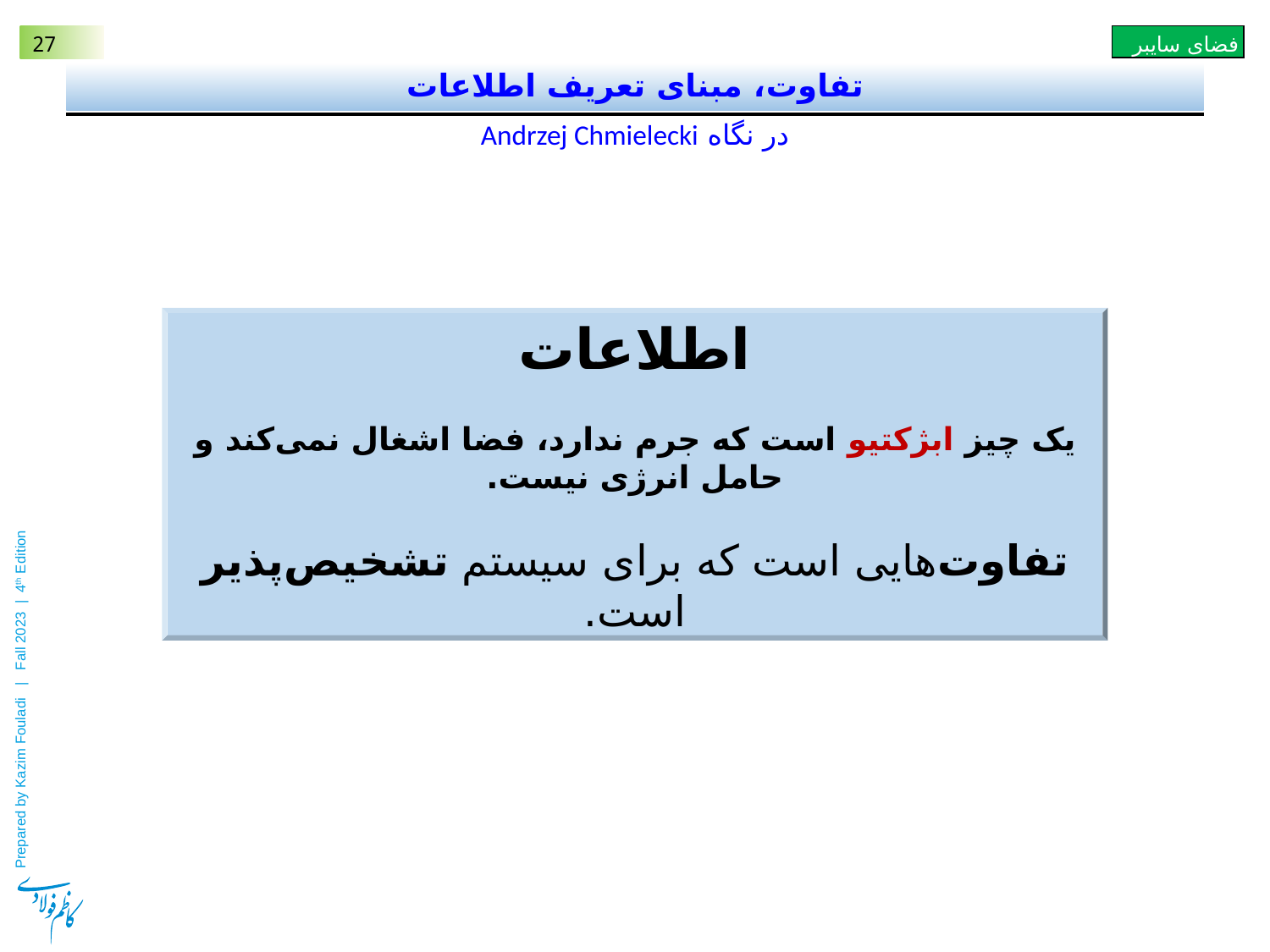

# تفاوت‌، مبنای تعریف اطلاعات
در نگاه Andrzej Chmielecki

اطلاعات

یک چیز ابژکتیو است که جرم ندارد، فضا اشغال نمی‌کند و حامل انرژی نیست.

تفاوت‌هایی است که برای سیستم تشخیص‌پذیر است.